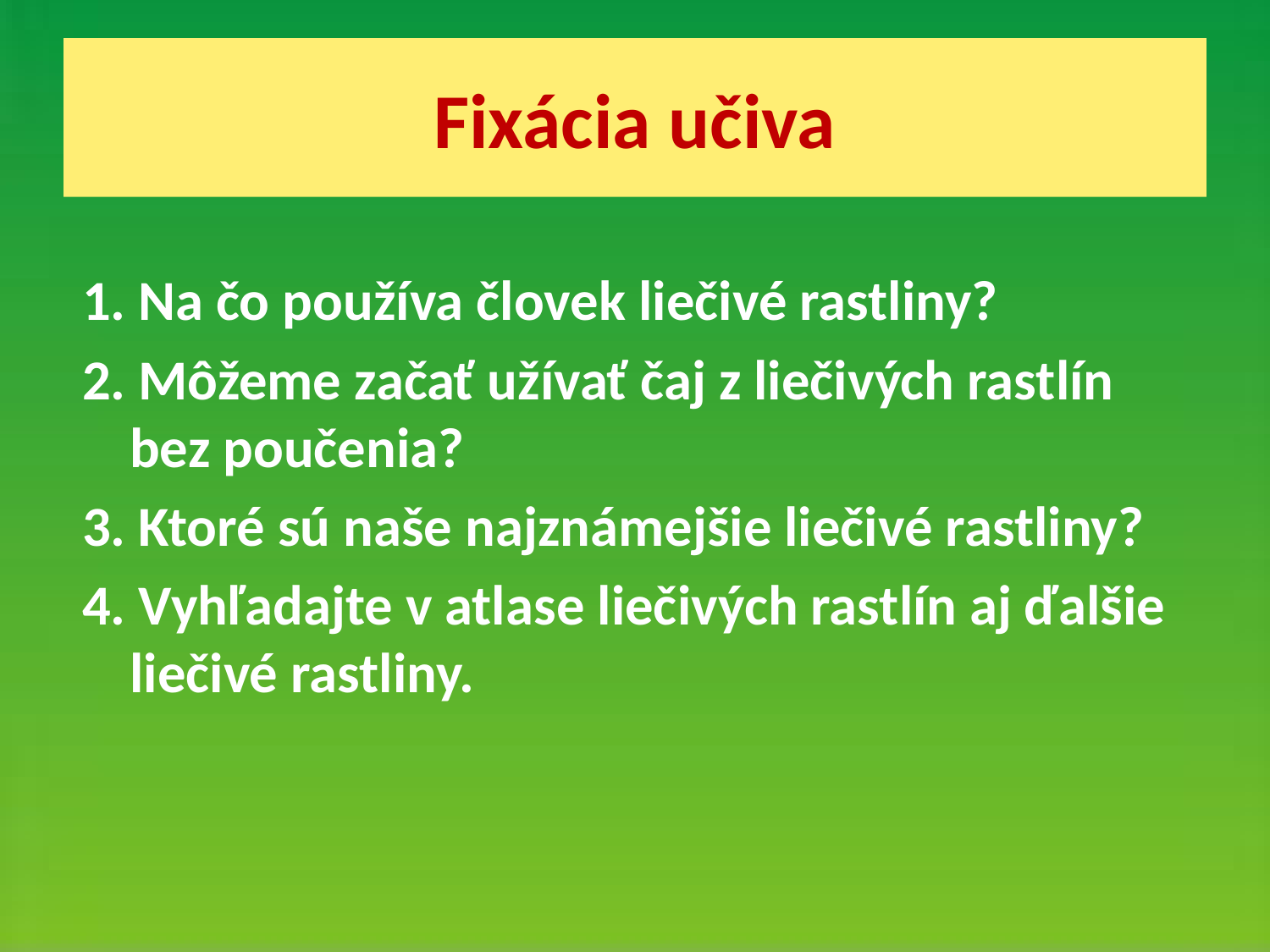

# Fixácia učiva
1. Na čo používa človek liečivé rastliny?
2. Môžeme začať užívať čaj z liečivých rastlín bez poučenia?
3. Ktoré sú naše najznámejšie liečivé rastliny?
4. Vyhľadajte v atlase liečivých rastlín aj ďalšie liečivé rastliny.